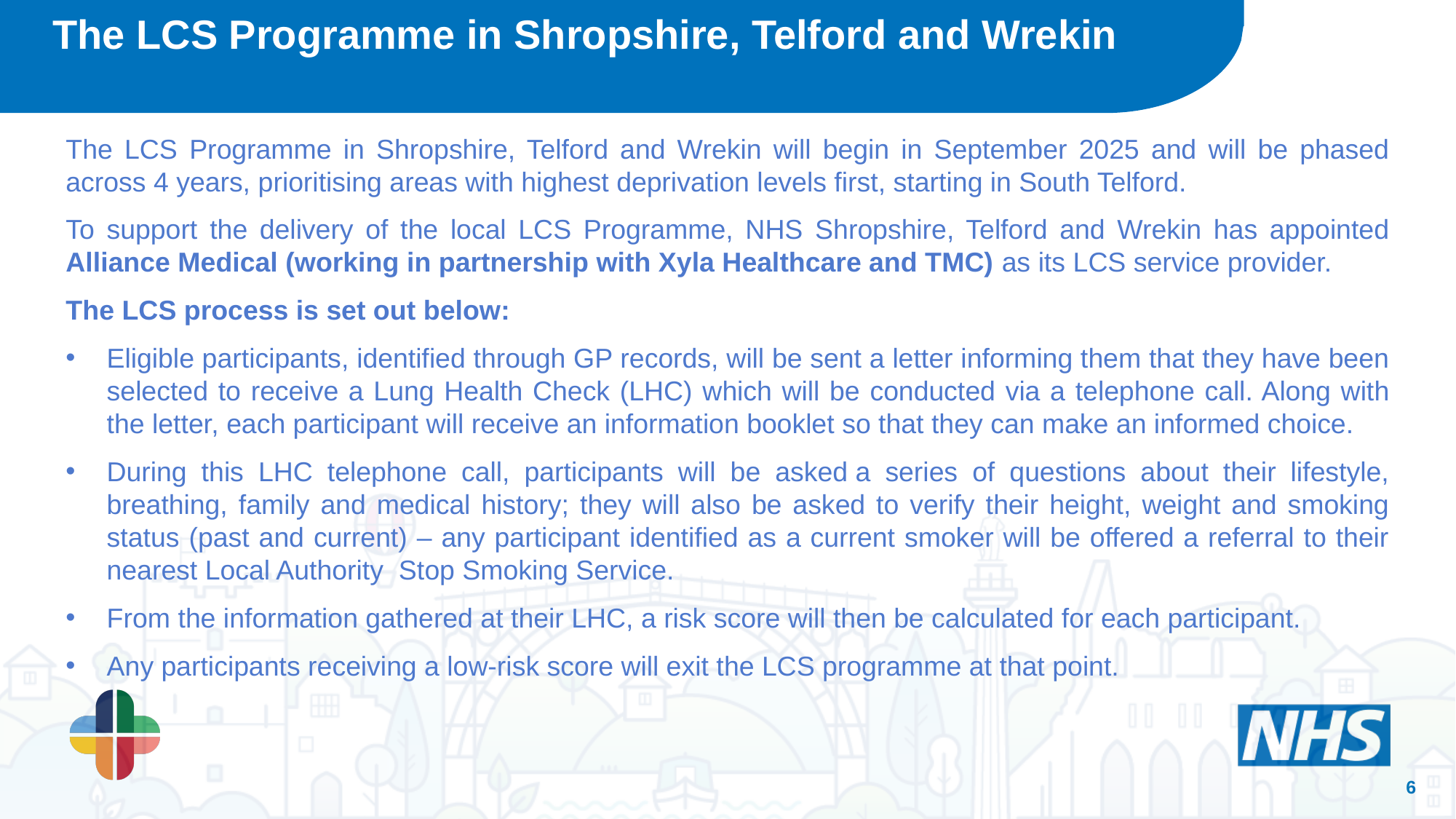

The LCS Programme in Shropshire, Telford and Wrekin
The LCS Programme in Shropshire, Telford and Wrekin will begin in September 2025 and will be phased across 4 years, prioritising areas with highest deprivation levels first, starting in South Telford.
To support the delivery of the local LCS Programme, NHS Shropshire, Telford and Wrekin has appointed Alliance Medical (working in partnership with Xyla Healthcare and TMC) as its LCS service provider.
The LCS process is set out below:
Eligible participants, identified through GP records, will be sent a letter informing them that they have been selected to receive a Lung Health Check (LHC) which will be conducted via a telephone call. Along with the letter, each participant will receive an information booklet so that they can make an informed choice.
During this LHC telephone call, participants will be asked a series of questions about their lifestyle, breathing, family and medical history; they will also be asked to verify their height, weight and smoking status (past and current) – any participant identified as a current smoker will be offered a referral to their nearest Local Authority  Stop Smoking Service.
From the information gathered at their LHC, a risk score will then be calculated for each participant.
Any participants receiving a low-risk score will exit the LCS programme at that point.

6